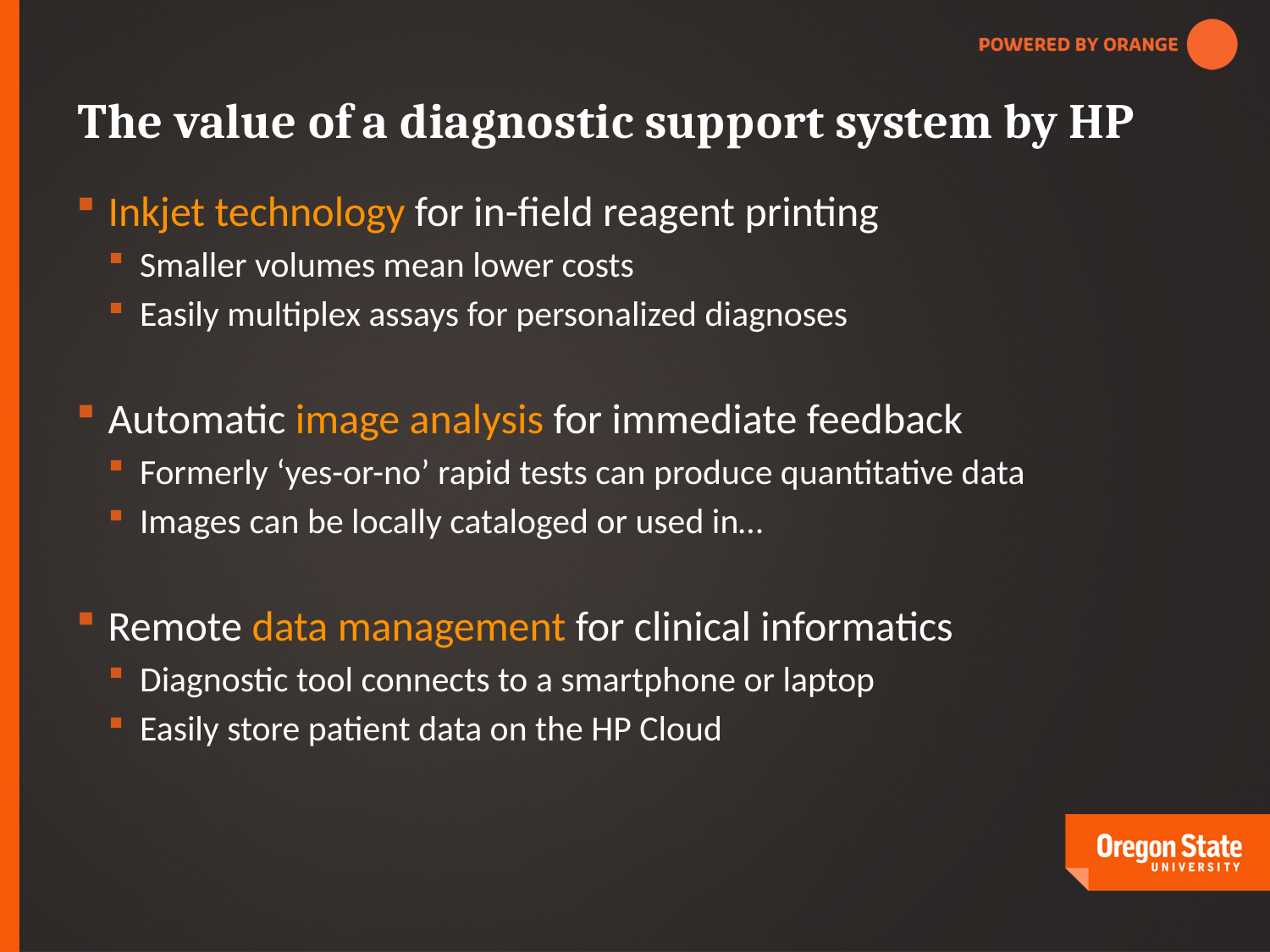

# The value of a diagnostic support system by HP
Inkjet technology for in-field reagent printing
Smaller volumes mean lower costs
Easily multiplex assays for personalized diagnoses

Automatic image analysis for immediate feedback
Formerly ‘yes-or-no’ rapid tests can produce quantitative data
Images can be locally cataloged or used in…

Remote data management for clinical informatics
Diagnostic tool connects to a smartphone or laptop
Easily store patient data on the HP Cloud